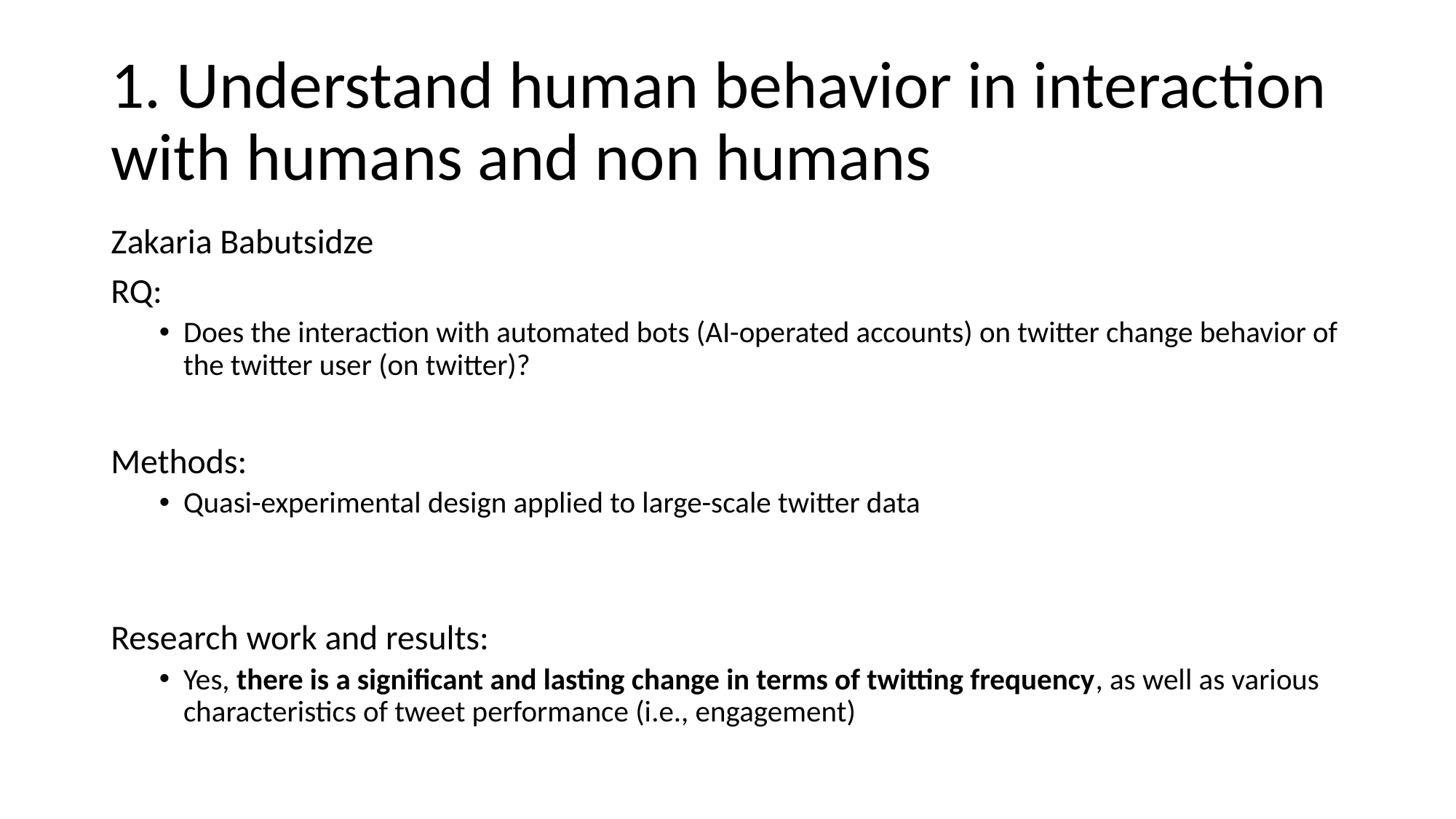

# 1. Understand human behavior in interaction with humans and non humans
Zakaria Babutsidze
RQ:
Does the interaction with automated bots (AI-operated accounts) on twitter change behavior of the twitter user (on twitter)?

Methods:
Quasi-experimental design applied to large-scale twitter data

Research work and results:
Yes, there is a significant and lasting change in terms of twitting frequency, as well as various characteristics of tweet performance (i.e., engagement)